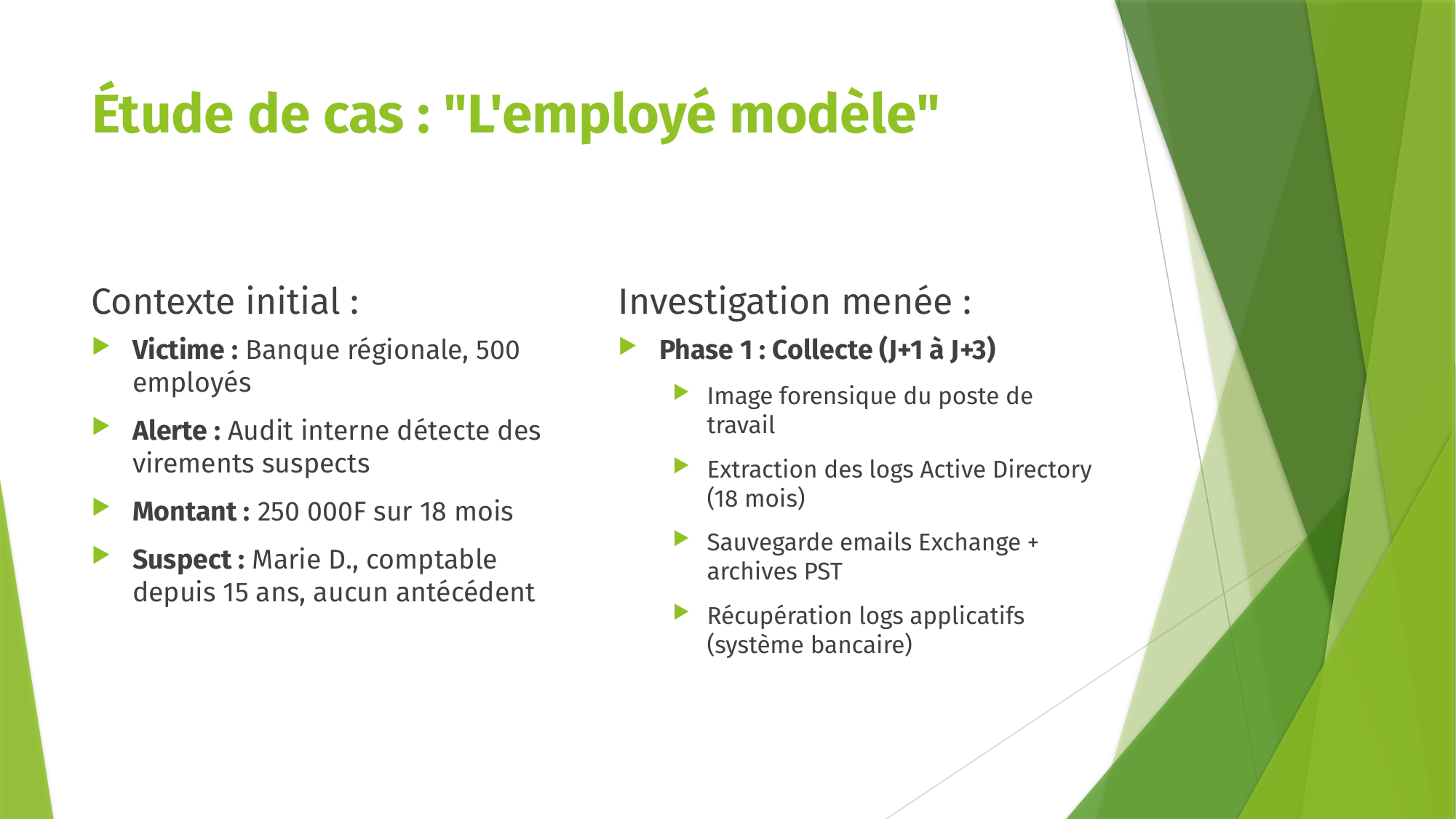

# Étude de cas : "L'employé modèle"
Contexte initial :
Investigation menée :
Victime : Banque régionale, 500 employés
Alerte : Audit interne détecte des virements suspects
Montant : 250 000F sur 18 mois
Suspect : Marie D., comptable depuis 15 ans, aucun antécédent
Phase 1 : Collecte (J+1 à J+3)
Image forensique du poste de travail
Extraction des logs Active Directory (18 mois)
Sauvegarde emails Exchange + archives PST
Récupération logs applicatifs (système bancaire)